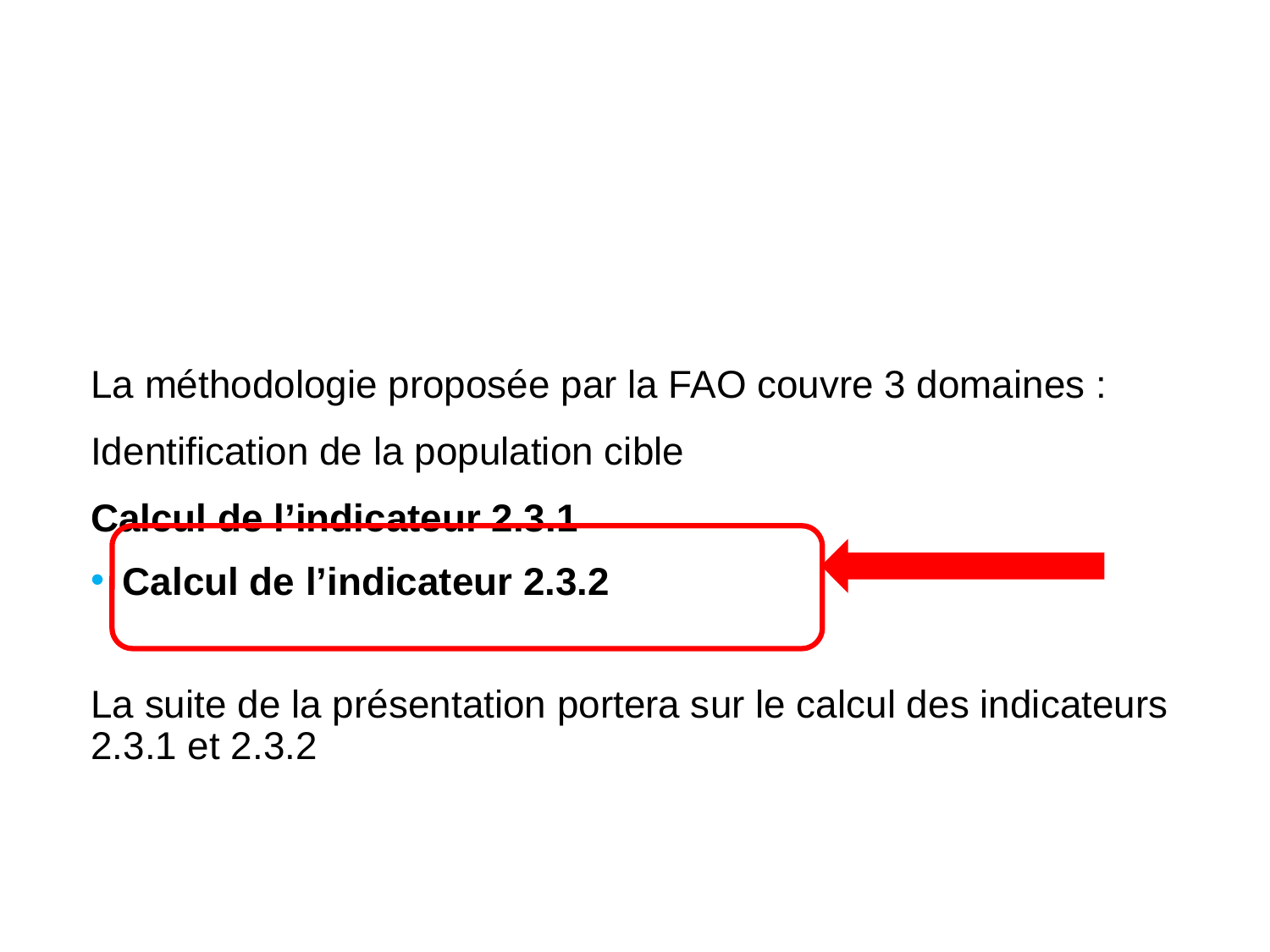

# Objectif 2 : Faim Zéro (2)

La méthodologie proposée par la FAO couvre 3 domaines :
Identification de la population cible
Calcul de l’indicateur 2.3.1
Calcul de l’indicateur 2.3.2

La suite de la présentation portera sur le calcul des indicateurs 2.3.1 et 2.3.2